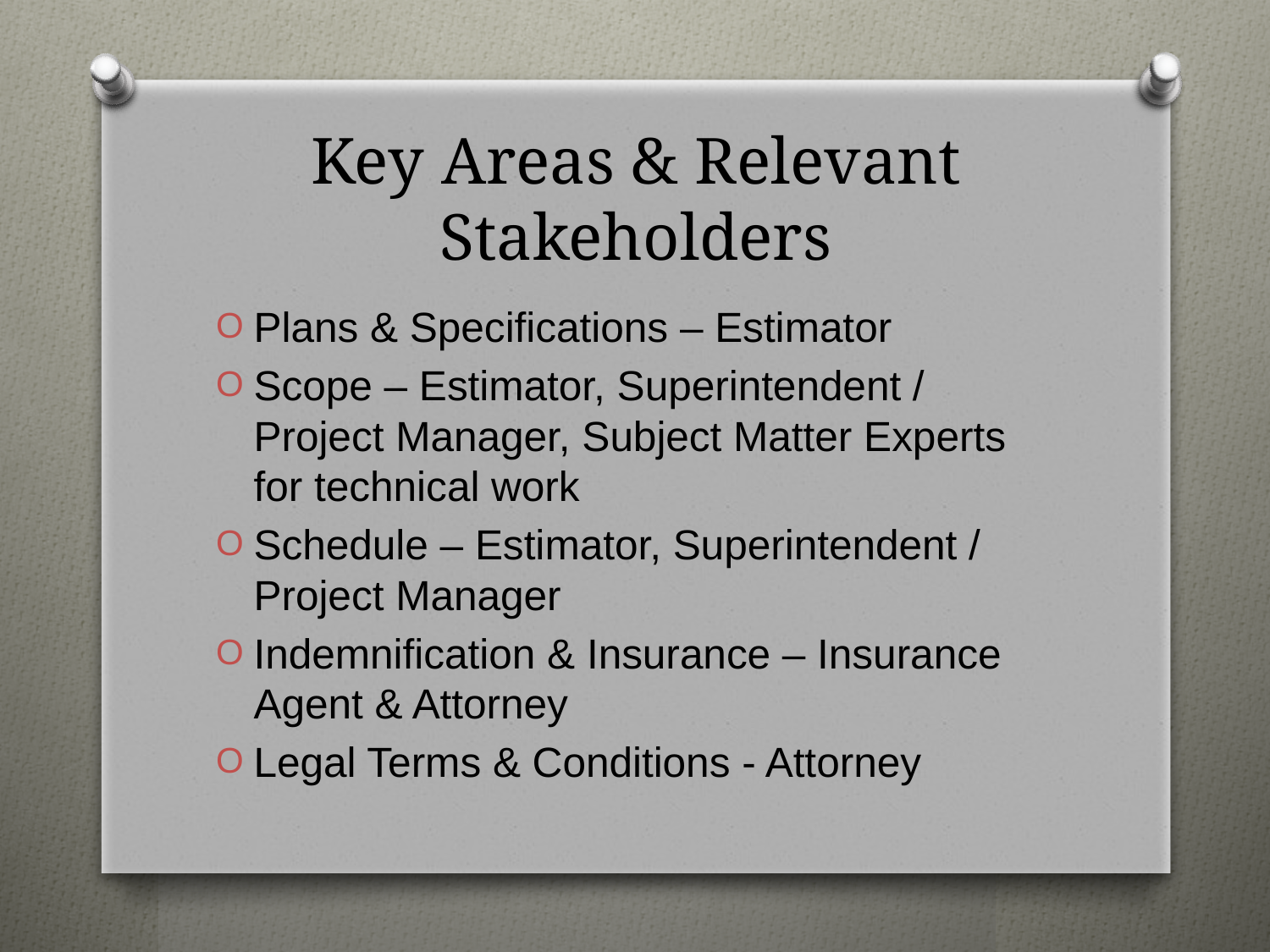

# Key Areas & Relevant Stakeholders
Plans & Specifications – Estimator
Scope – Estimator, Superintendent / Project Manager, Subject Matter Experts for technical work
Schedule – Estimator, Superintendent / Project Manager
Indemnification & Insurance – Insurance Agent & Attorney
Legal Terms & Conditions - Attorney